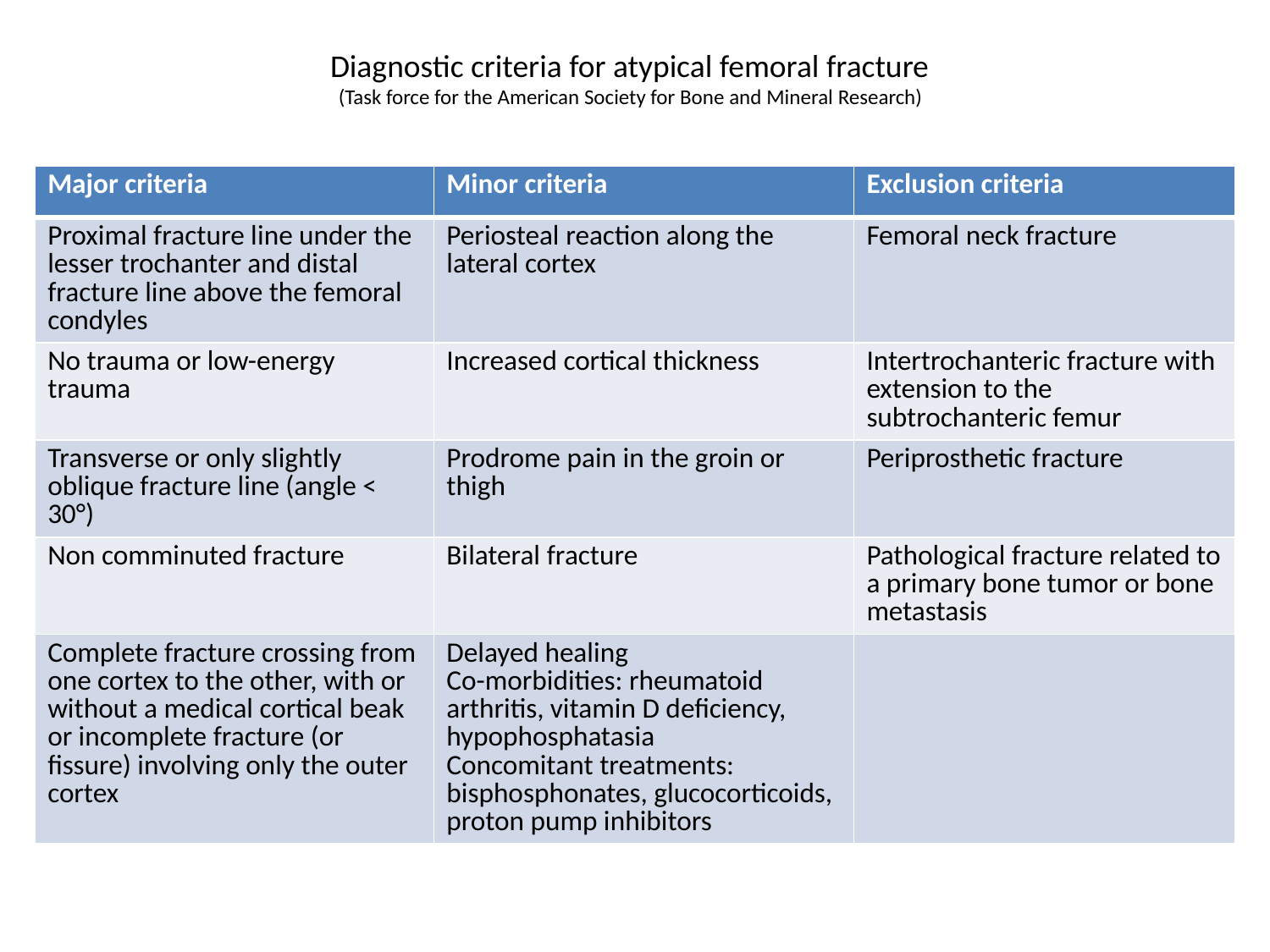

# Diagnostic criteria for atypical femoral fracture (Task force for the American Society for Bone and Mineral Research)
| Major criteria | Minor criteria | Exclusion criteria |
| --- | --- | --- |
| Proximal fracture line under the lesser trochanter and distal fracture line above the femoral condyles | Periosteal reaction along the lateral cortex | Femoral neck fracture |
| No trauma or low-energy trauma | Increased cortical thickness | Intertrochanteric fracture with extension to the subtrochanteric femur |
| Transverse or only slightly oblique fracture line (angle < 30°) | Prodrome pain in the groin or thigh | Periprosthetic fracture |
| Non comminuted fracture | Bilateral fracture | Pathological fracture related to a primary bone tumor or bone metastasis |
| Complete fracture crossing from one cortex to the other, with or without a medical cortical beak or incomplete fracture (or fissure) involving only the outer cortex | Delayed healing Co-morbidities: rheumatoid arthritis, vitamin D deficiency, hypophosphatasia Concomitant treatments: bisphosphonates, glucocorticoids, proton pump inhibitors |  |